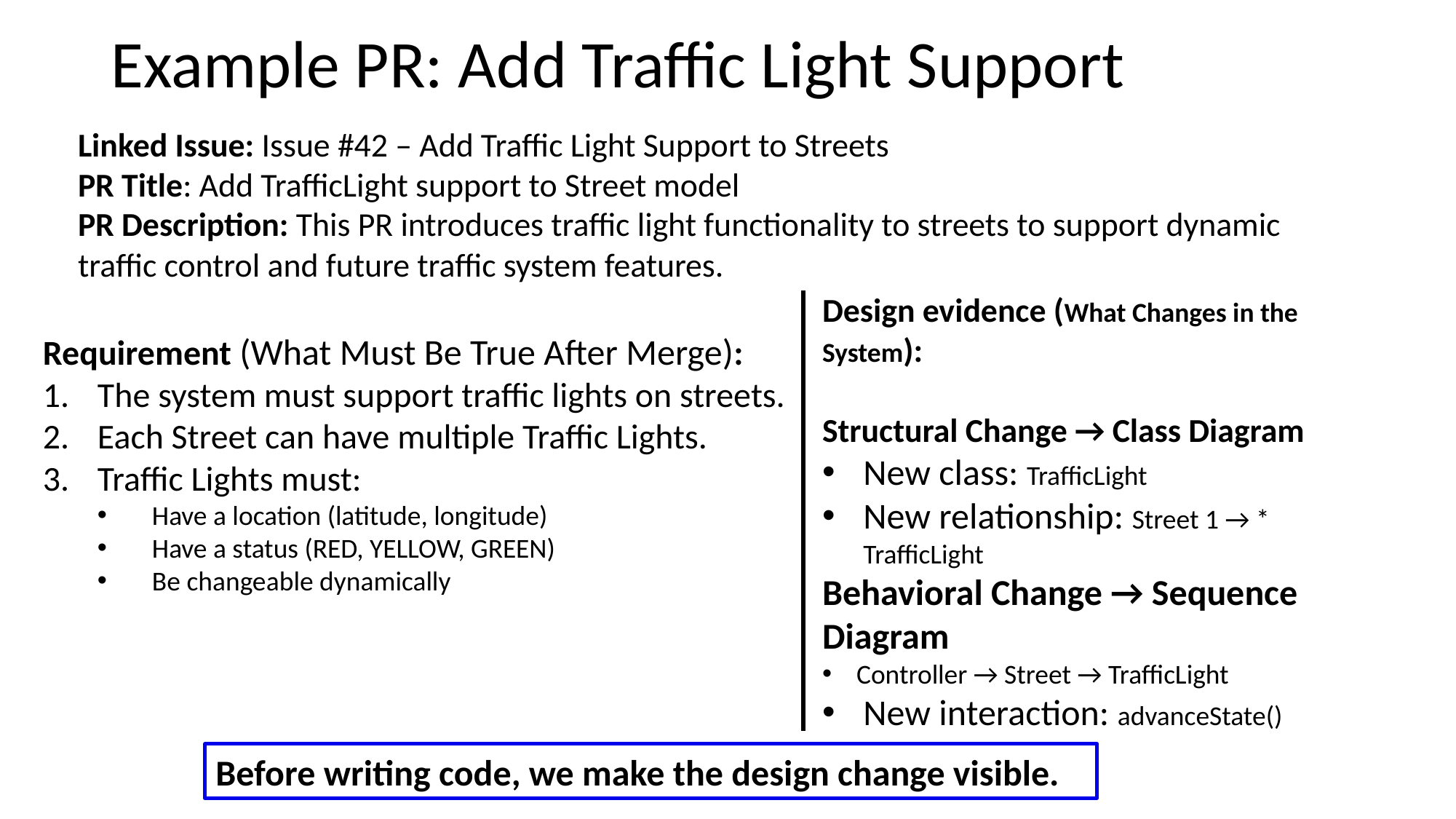

# Example PR: Add Traffic Light Support
Linked Issue: Issue #42 – Add Traffic Light Support to Streets
PR Title: Add TrafficLight support to Street model
PR Description: This PR introduces traffic light functionality to streets to support dynamic traffic control and future traffic system features.
Design evidence (What Changes in the System):

Structural Change → Class Diagram
New class: TrafficLight
New relationship: Street 1 → * TrafficLight
Behavioral Change → Sequence Diagram
Controller → Street → TrafficLight
New interaction: advanceState()
Requirement (What Must Be True After Merge):
The system must support traffic lights on streets.
Each Street can have multiple Traffic Lights.
Traffic Lights must:
Have a location (latitude, longitude)
Have a status (RED, YELLOW, GREEN)
Be changeable dynamically

Before writing code, we make the design change visible.